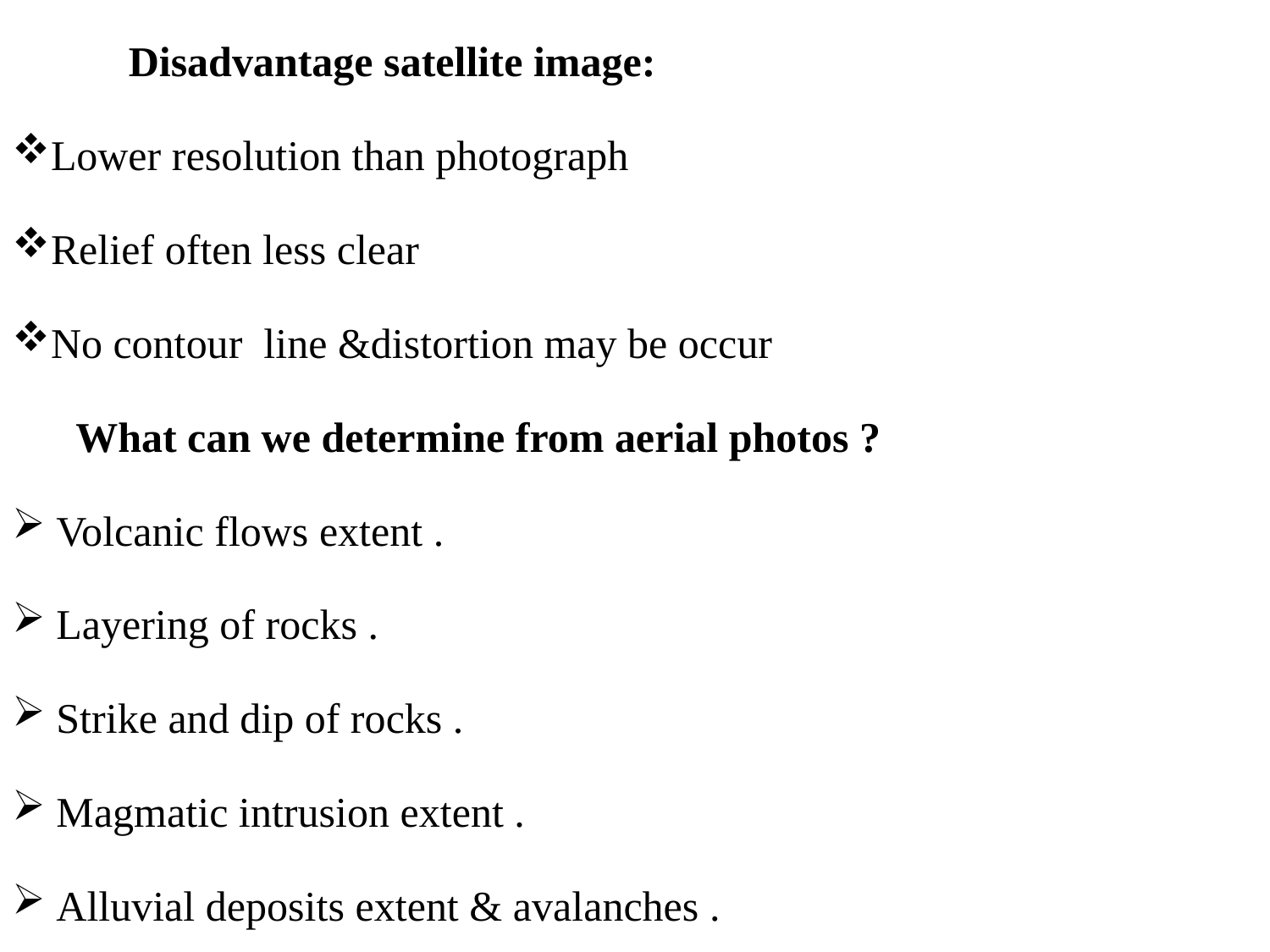

Disadvantage satellite image:
Lower resolution than photograph
Relief often less clear
No contour  line &distortion may be occur
      What can we determine from aerial photos ?
 Volcanic flows extent .
 Layering of rocks .
 Strike and dip of rocks .
 Magmatic intrusion extent .
 Alluvial deposits extent & avalanches .